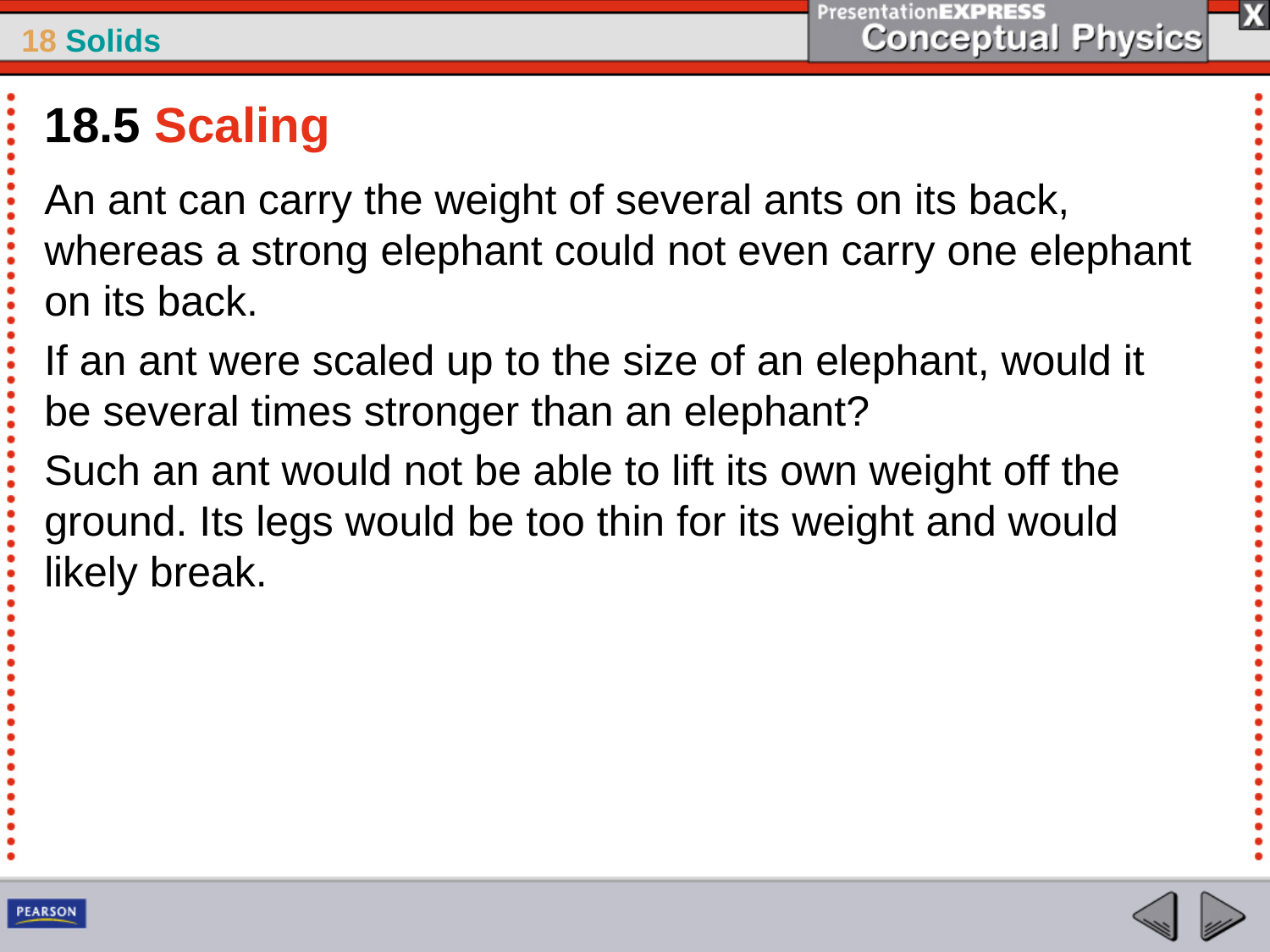

18.5 Scaling
An ant can carry the weight of several ants on its back, whereas a strong elephant could not even carry one elephant on its back.
If an ant were scaled up to the size of an elephant, would it be several times stronger than an elephant?
Such an ant would not be able to lift its own weight off the ground. Its legs would be too thin for its weight and would likely break.